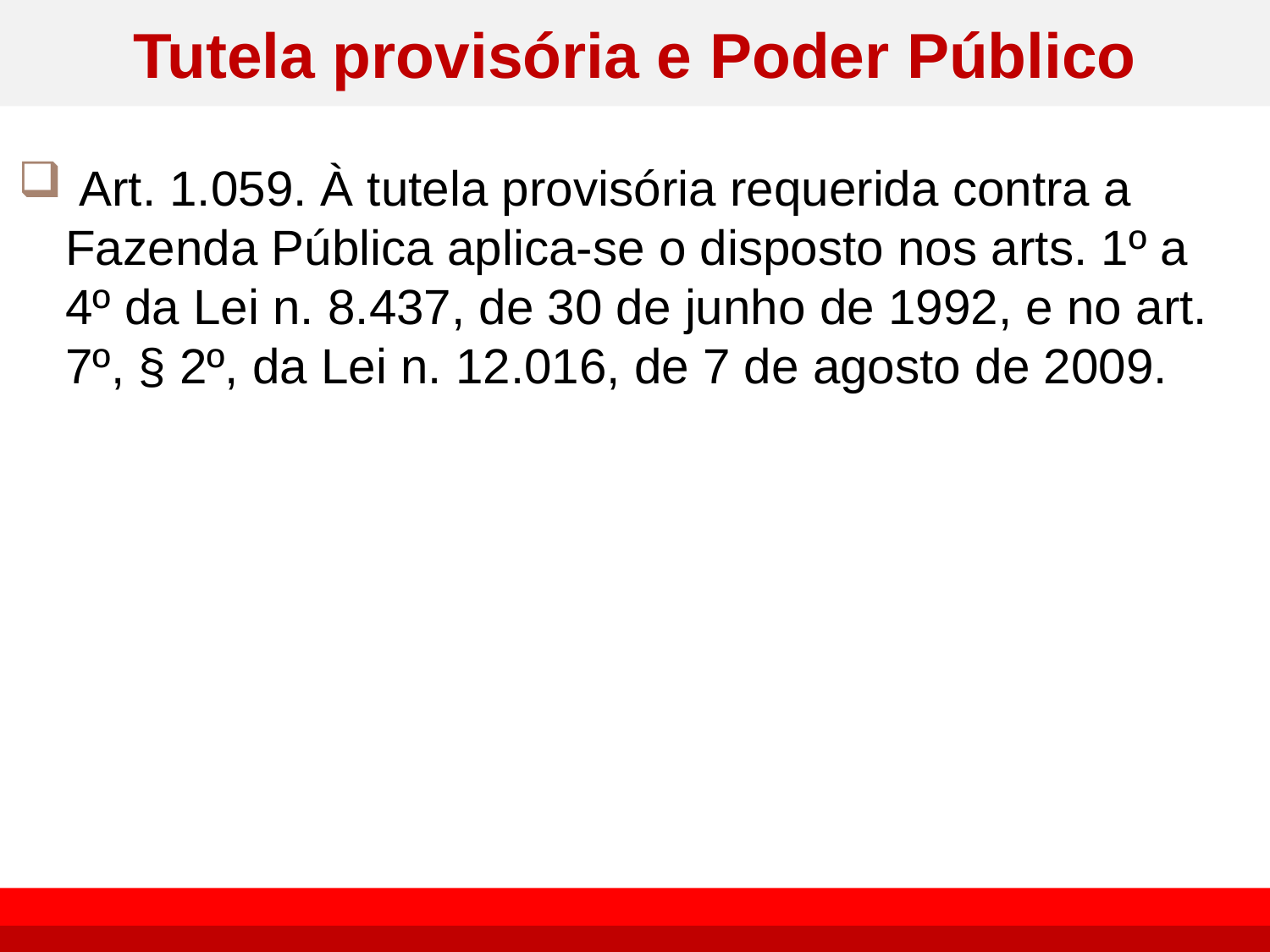

# Tutela provisória e Poder Público
 Art. 1.059. À tutela provisória requerida contra a Fazenda Pública aplica-se o disposto nos arts. 1º a 4º da Lei n. 8.437, de 30 de junho de 1992, e no art. 7º, § 2º, da Lei n. 12.016, de 7 de agosto de 2009.